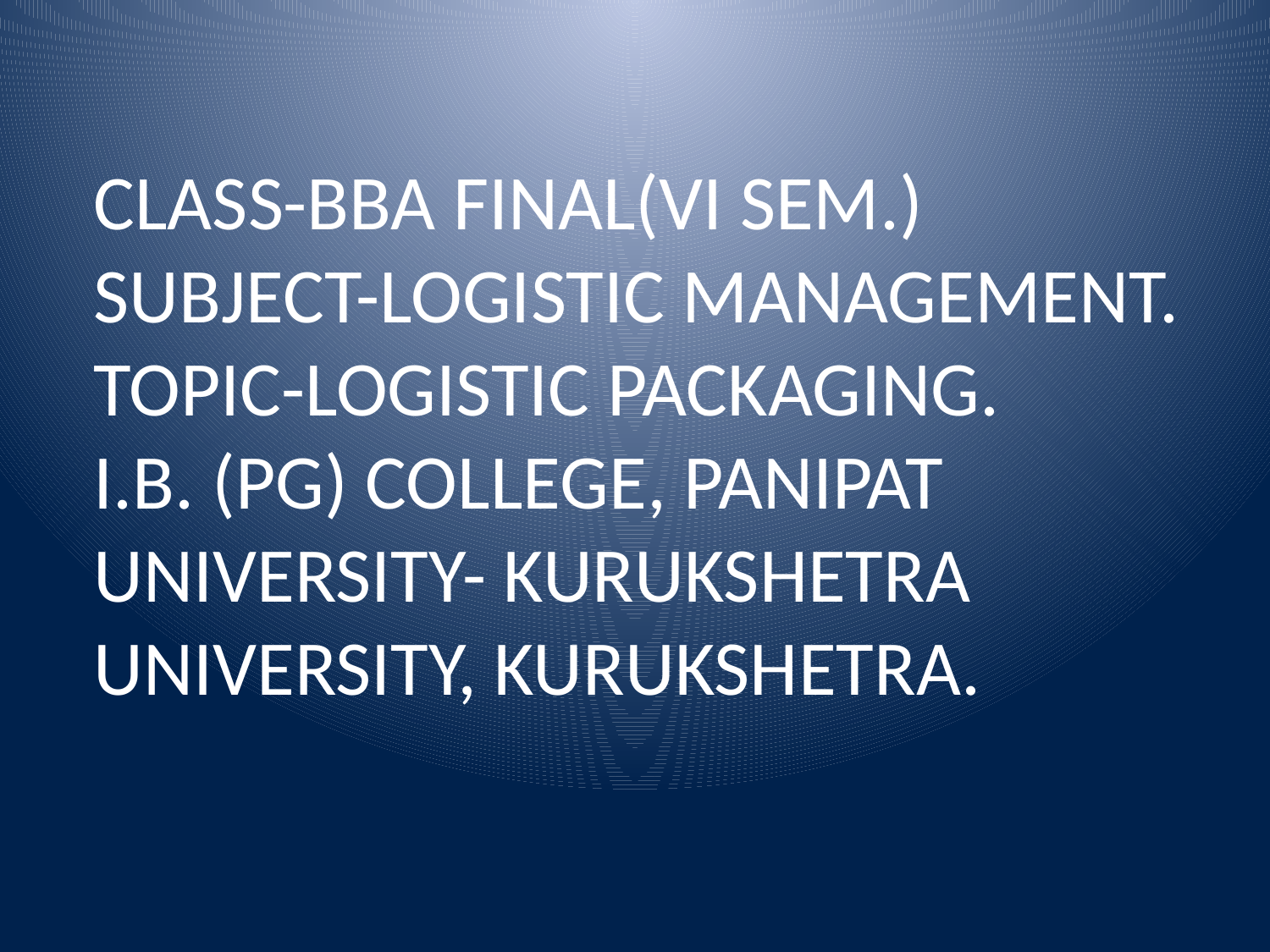

# CLASS-BBA FINAL(VI SEM.) SUBJECT-LOGISTIC MANAGEMENT. TOPIC-LOGISTIC PACKAGING. I.B. (PG) COLLEGE, PANIPAT UNIVERSITY- KURUKSHETRA     	       UNIVERSITY, KURUKSHETRA.